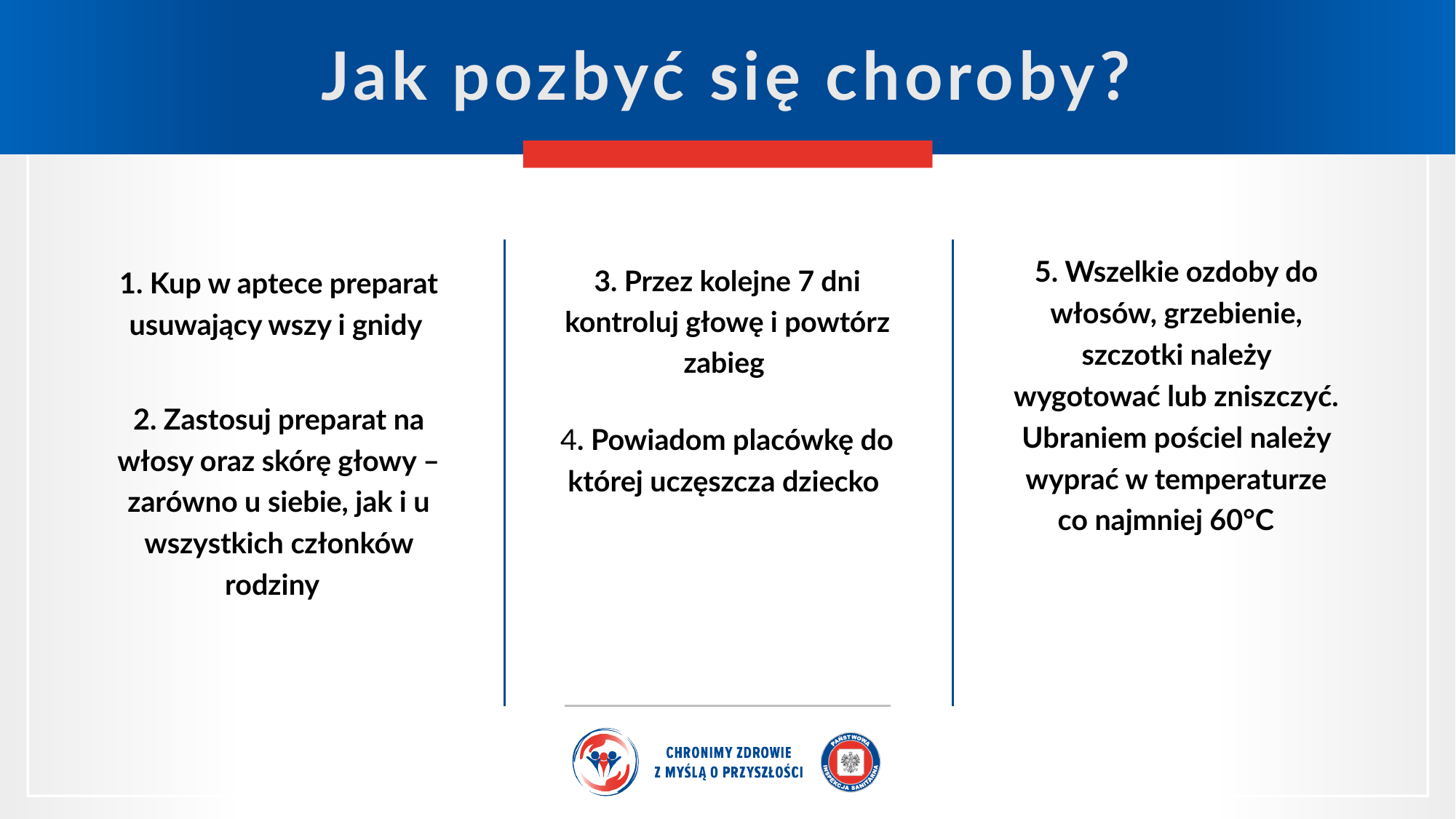

# Jak pozbyć się choroby?
1. Kup w aptece preparat usuwający wszy i gnidy
3. Przez kolejne 7 dni kontroluj głowę i powtórz zabieg
2. Zastosuj preparat na włosy oraz skórę głowy – zarówno u siebie, jak i u wszystkich członków rodziny
4. Powiadom placówkę do której uczęszcza dziecko
5. Wszelkie ozdoby do włosów, grzebienie, szczotki należy wygotować lub zniszczyć. Ubraniem pościel należy wyprać w temperaturze co najmniej 60°C